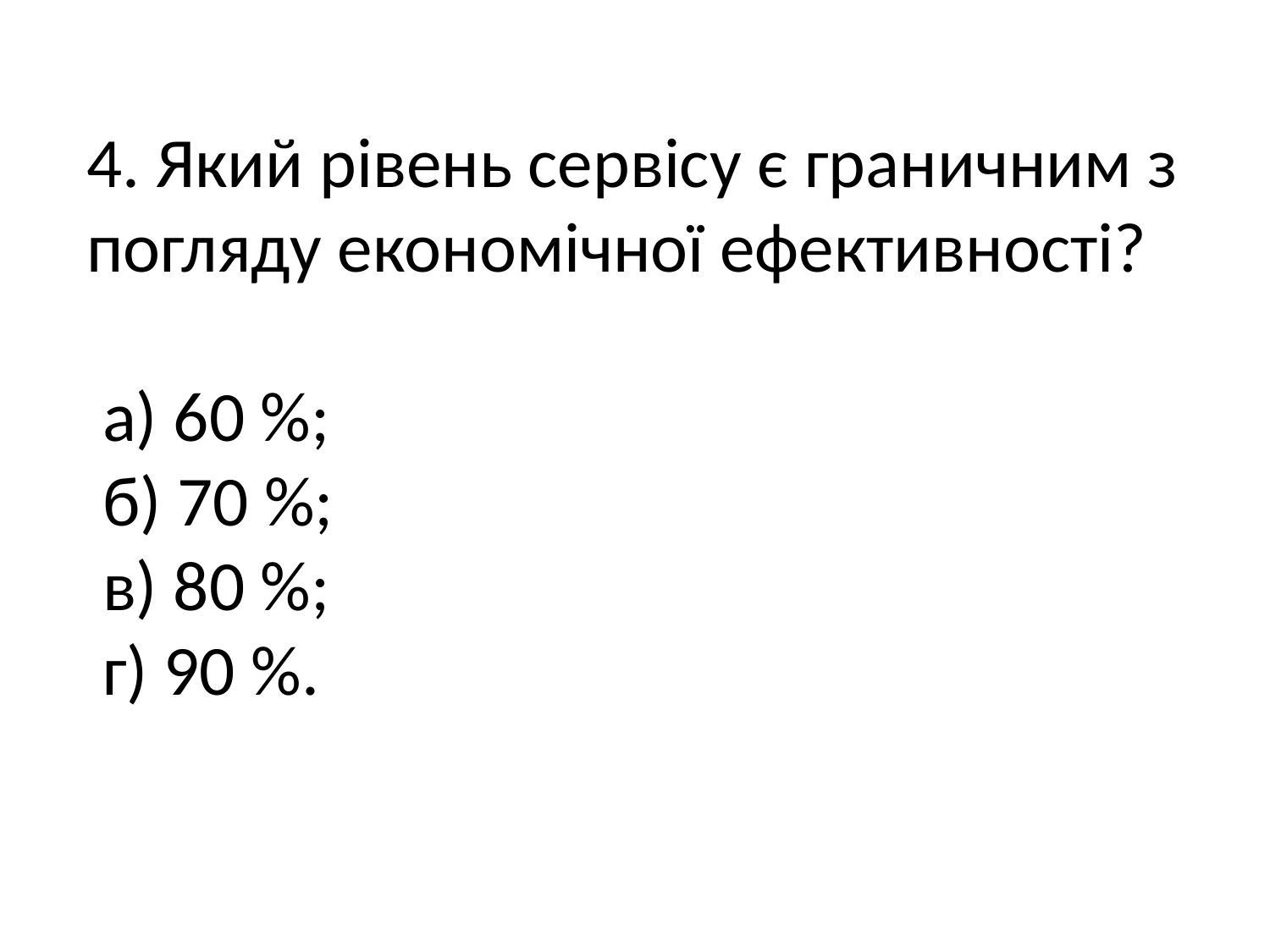

4. Який рівень сервісу є граничним з погляду економічної ефективності?

 а) 60 %;
 б) 70 %;
 в) 80 %;
 г) 90 %.